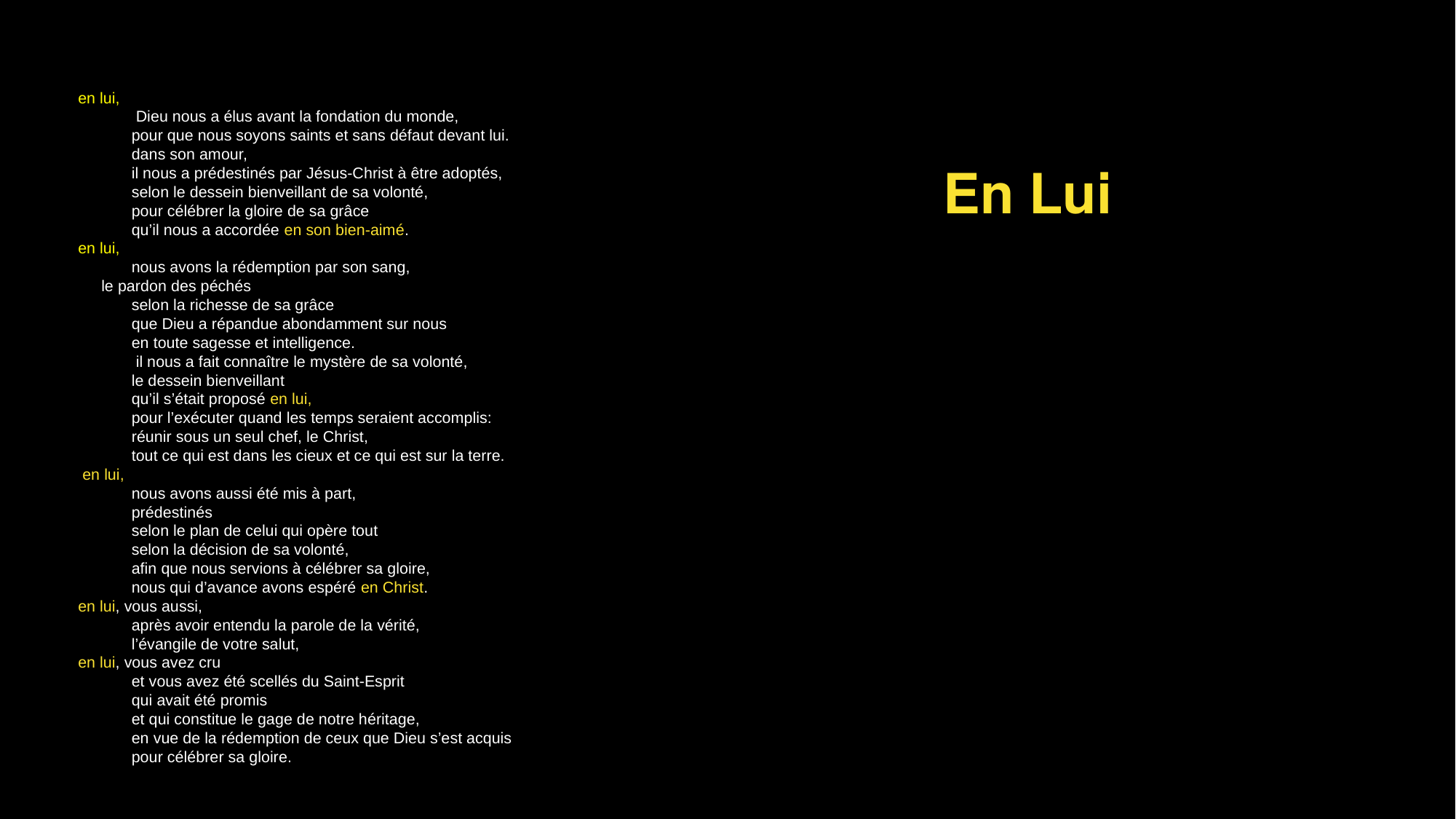

en lui,
		 Dieu nous a élus avant la fondation du monde,
			pour que nous soyons saints et sans défaut devant lui.
		dans son amour,
		il nous a prédestinés par Jésus-Christ à être adoptés,
			selon le dessein bienveillant de sa volonté,
			pour célébrer la gloire de sa grâce
				qu’il nous a accordée en son bien-aimé.
en lui,
		nous avons la rédemption par son sang,
le pardon des péchés
			selon la richesse de sa grâce
 				que Dieu a répandue abondamment sur nous
					en toute sagesse et intelligence.
		 il nous a fait connaître le mystère de sa volonté,
			le dessein bienveillant
				qu’il s’était proposé en lui,
 				pour l’exécuter quand les temps seraient accomplis:
					réunir sous un seul chef, le Christ,
					tout ce qui est dans les cieux et ce qui est sur la terre.
 en lui,
		nous avons aussi été mis à part,
			prédestinés
				selon le plan de celui qui opère tout
				selon la décision de sa volonté,
	afin que nous servions à célébrer sa gloire,
			nous qui d’avance avons espéré en Christ.
en lui, vous aussi,
			après avoir entendu la parole de la vérité,
				l’évangile de votre salut,
en lui, vous avez cru
		et vous avez été scellés du Saint-Esprit
				qui avait été promis
				et qui constitue le gage de notre héritage,
					en vue de la rédemption de ceux que Dieu s’est acquis
						pour célébrer sa gloire.
En Lui